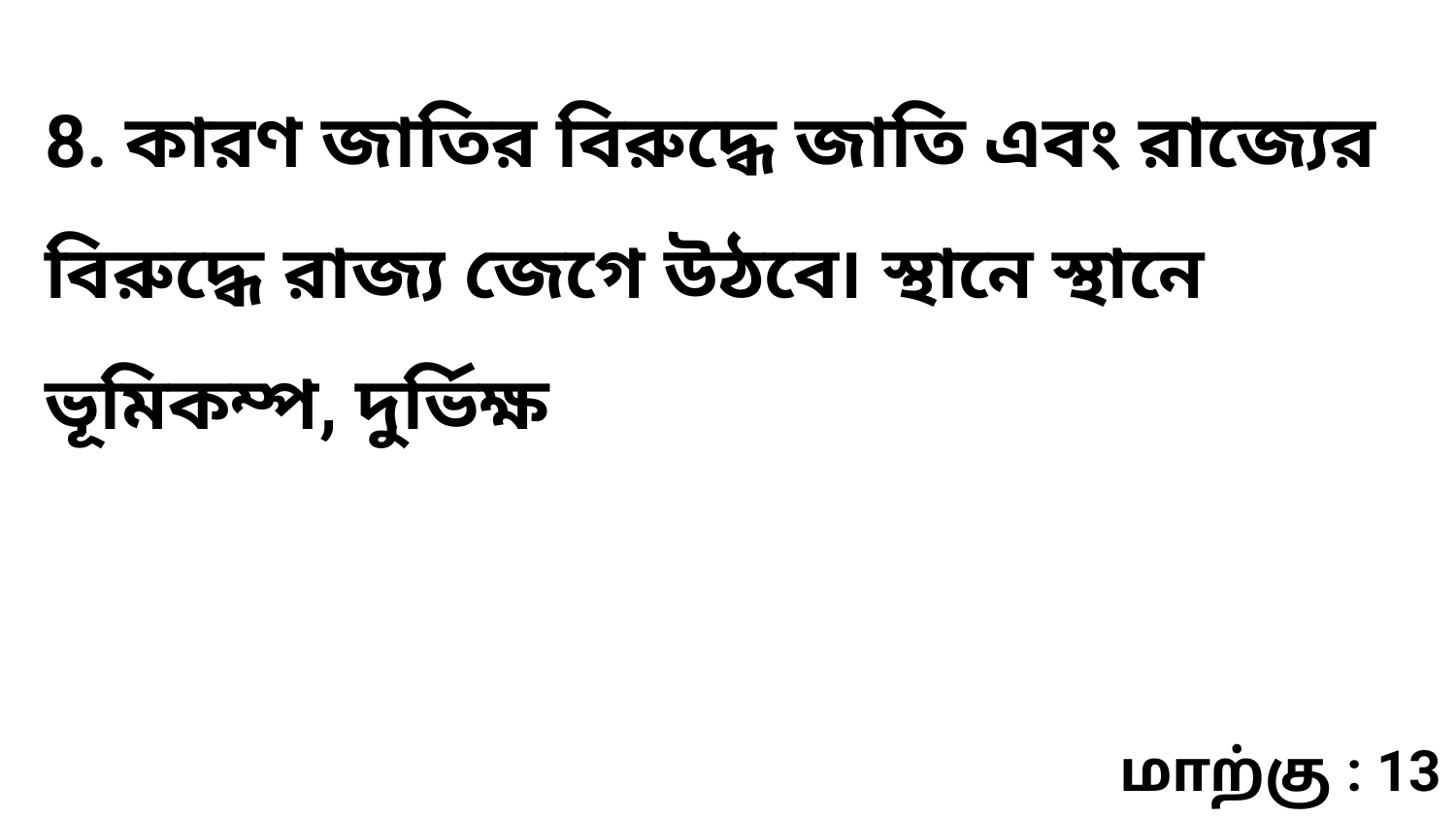

8. কারণ জাতির বিরুদ্ধে জাতি এবং রাজ্যের বিরুদ্ধে রাজ্য জেগে উঠবে৷ স্থানে স্থানে ভূমিকম্প, দুর্ভিক্ষ
மாற்கு : 13